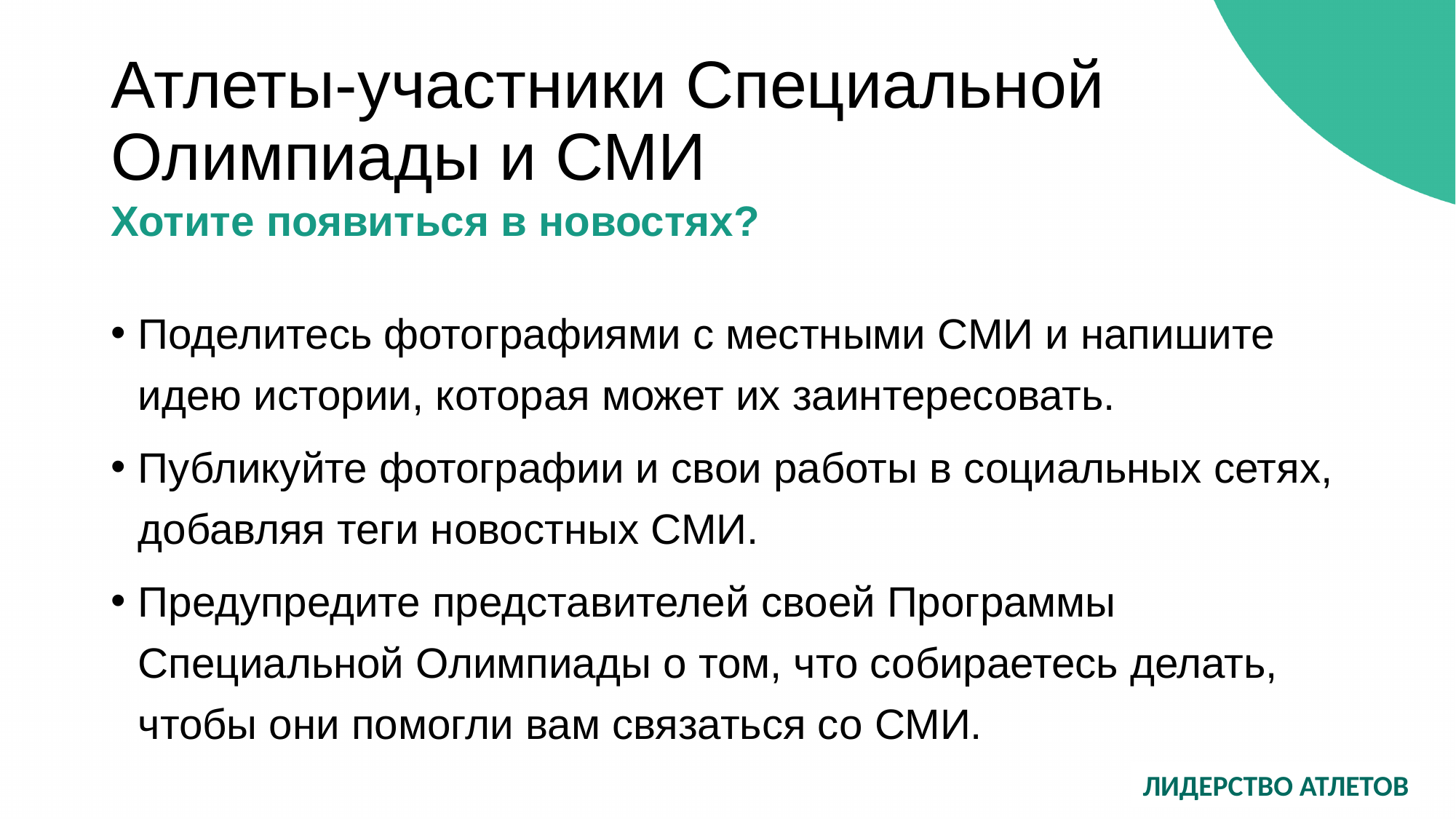

# Атлеты-участники Специальной Олимпиады и СМИ
Хотите появиться в новостях?
Поделитесь фотографиями с местными СМИ и напишите идею истории, которая может их заинтересовать.
Публикуйте фотографии и свои работы в социальных сетях, добавляя теги новостных СМИ.
Предупредите представителей своей Программы Специальной Олимпиады о том, что собираетесь делать, чтобы они помогли вам связаться со СМИ.

ЛИДЕРСТВО АТЛЕТОВ